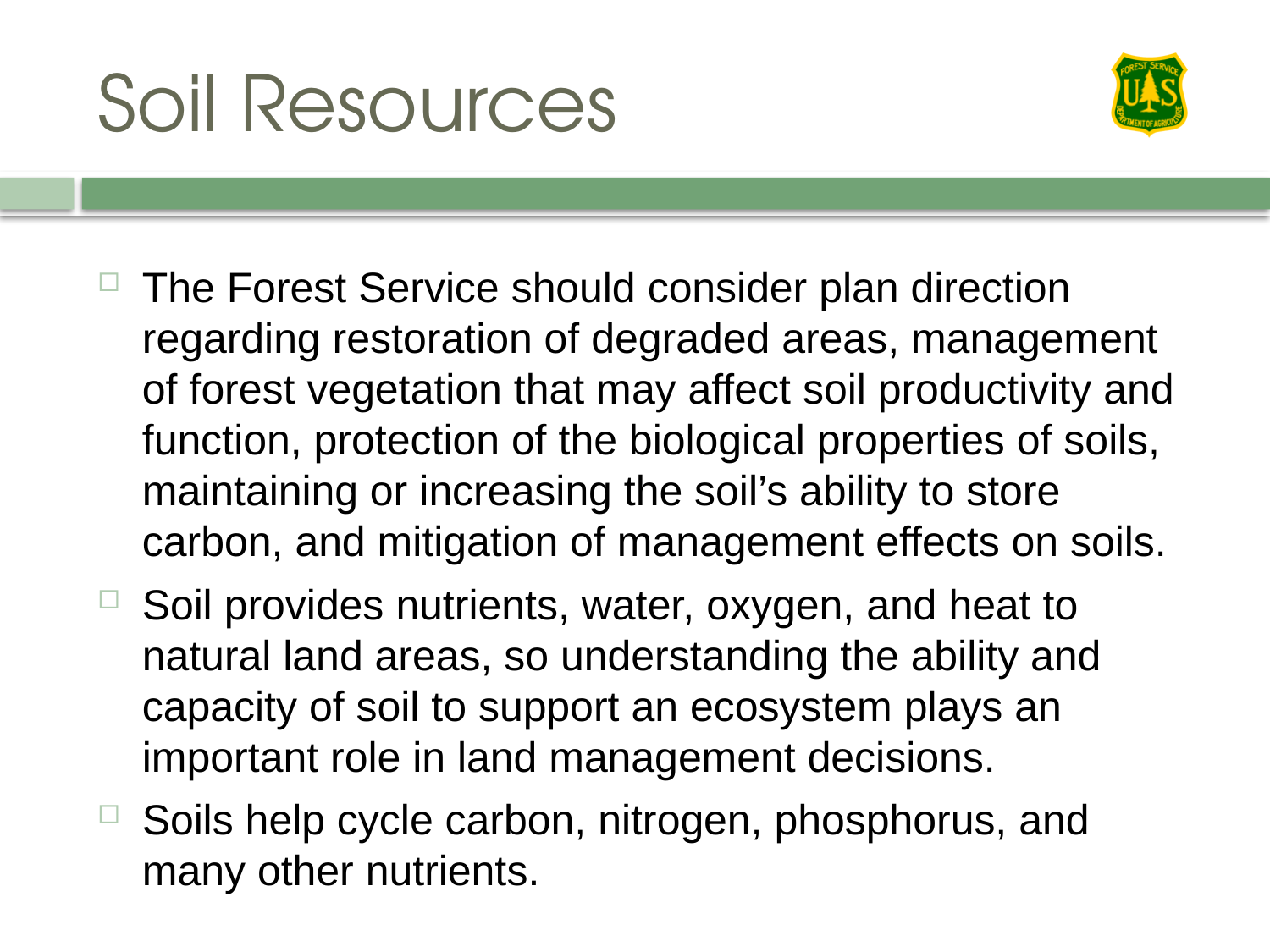

# Soil Resources
The Forest Service should consider plan direction regarding restoration of degraded areas, management of forest vegetation that may affect soil productivity and function, protection of the biological properties of soils, maintaining or increasing the soil’s ability to store carbon, and mitigation of management effects on soils.
Soil provides nutrients, water, oxygen, and heat to natural land areas, so understanding the ability and capacity of soil to support an ecosystem plays an important role in land management decisions.
Soils help cycle carbon, nitrogen, phosphorus, and many other nutrients.